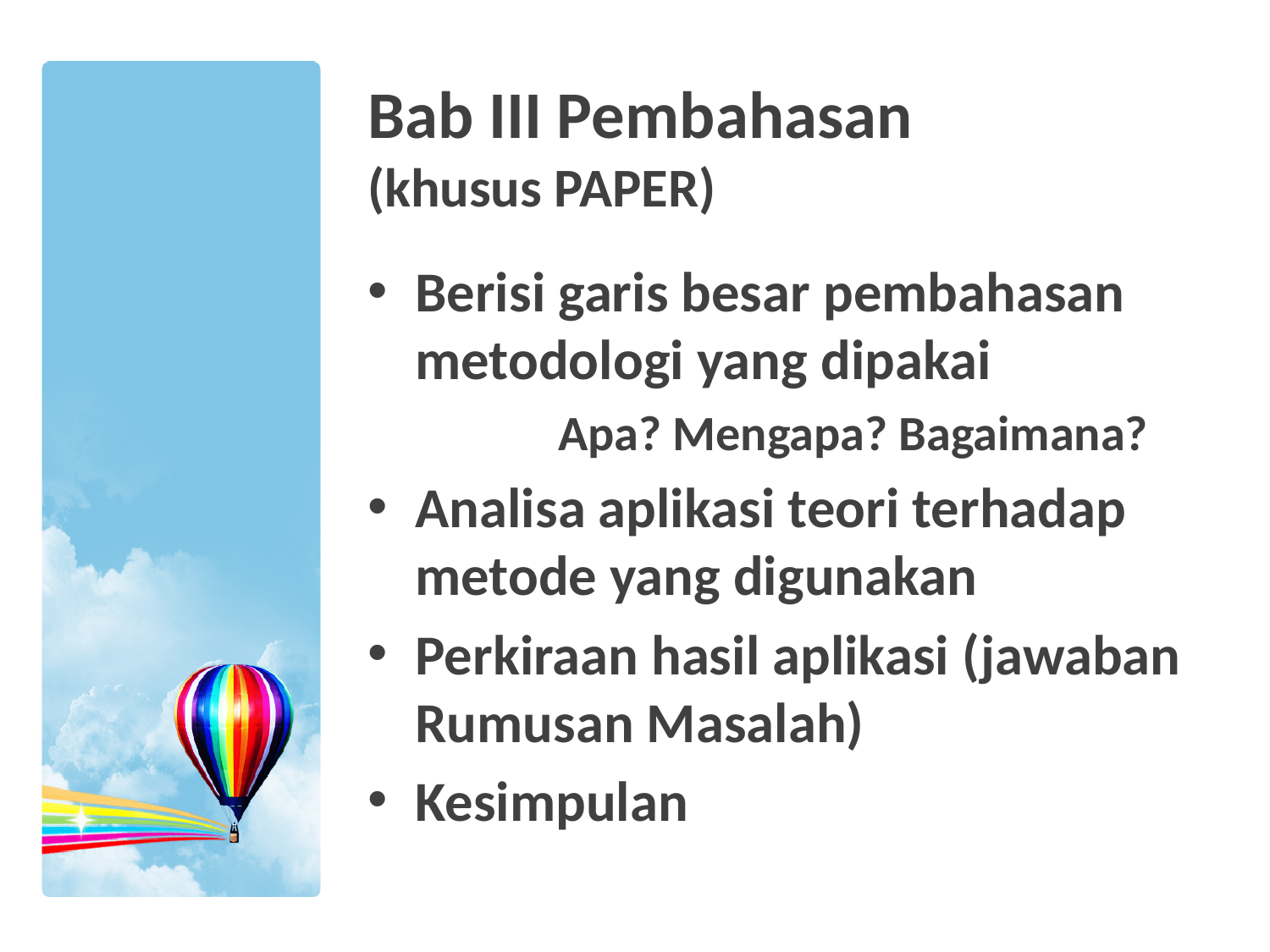

# Bab III Pembahasan (khusus PAPER)
Berisi garis besar pembahasan metodologi yang dipakai
	Apa? Mengapa? Bagaimana?
Analisa aplikasi teori terhadap metode yang digunakan
Perkiraan hasil aplikasi (jawaban Rumusan Masalah)
Kesimpulan